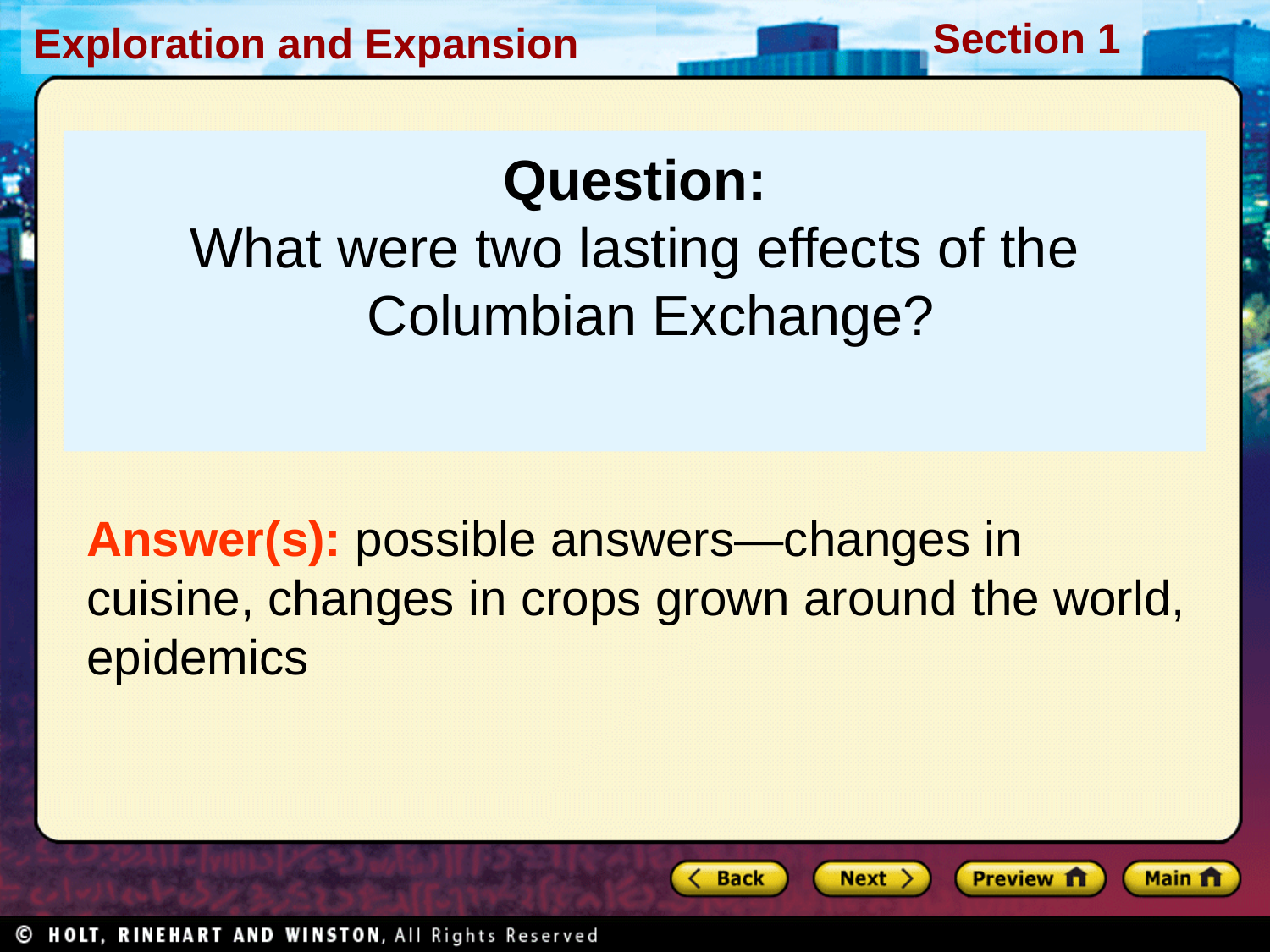

Question:
What were two lasting effects of the Columbian Exchange?
Answer(s): possible answers—changes in cuisine, changes in crops grown around the world, epidemics